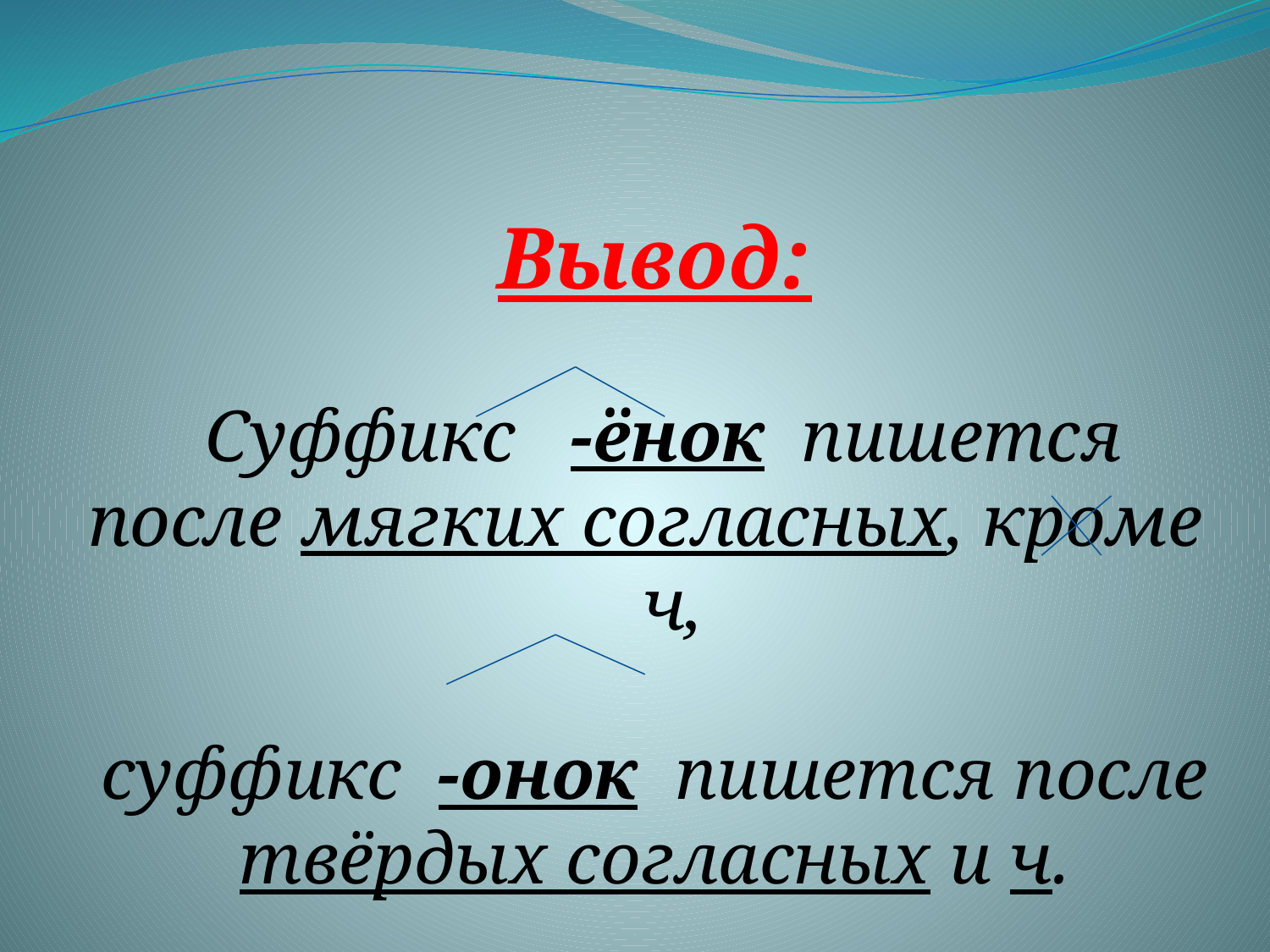

Вывод:

 Суффикс   -ёнок  пишется после мягких согласных, кроме    ч,

суффикс  -онок  пишется после твёрдых согласных и ч.